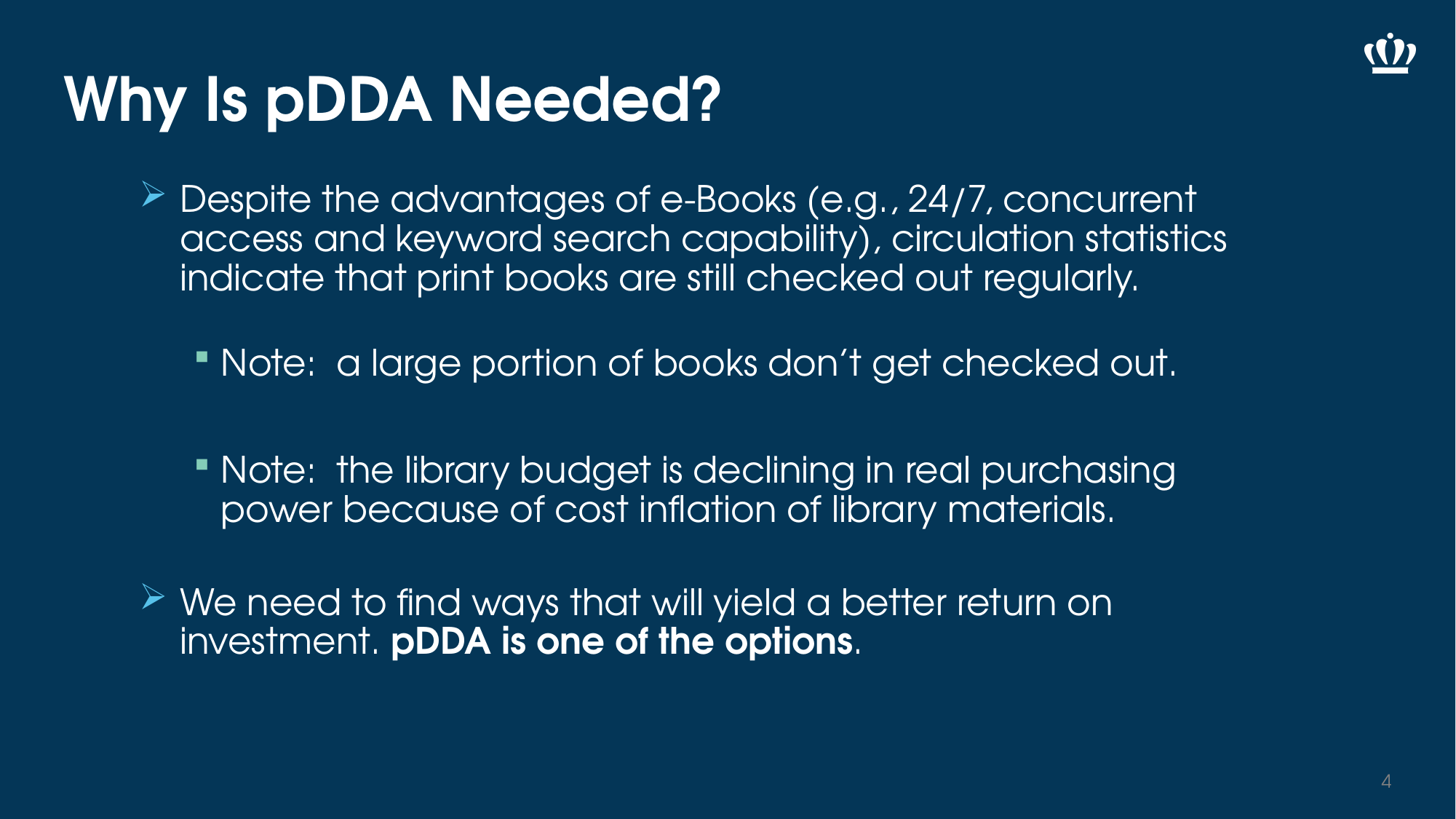

# Why Is pDDA Needed?
Despite the advantages of e-Books (e.g., 24/7, concurrent access and keyword search capability), circulation statistics indicate that print books are still checked out regularly.

Note:  a large portion of books don’t get checked out.

Note:  the library budget is declining in real purchasing power because of cost inflation of library materials.

We need to find ways that will yield a better return on investment. pDDA is one of the options.
4